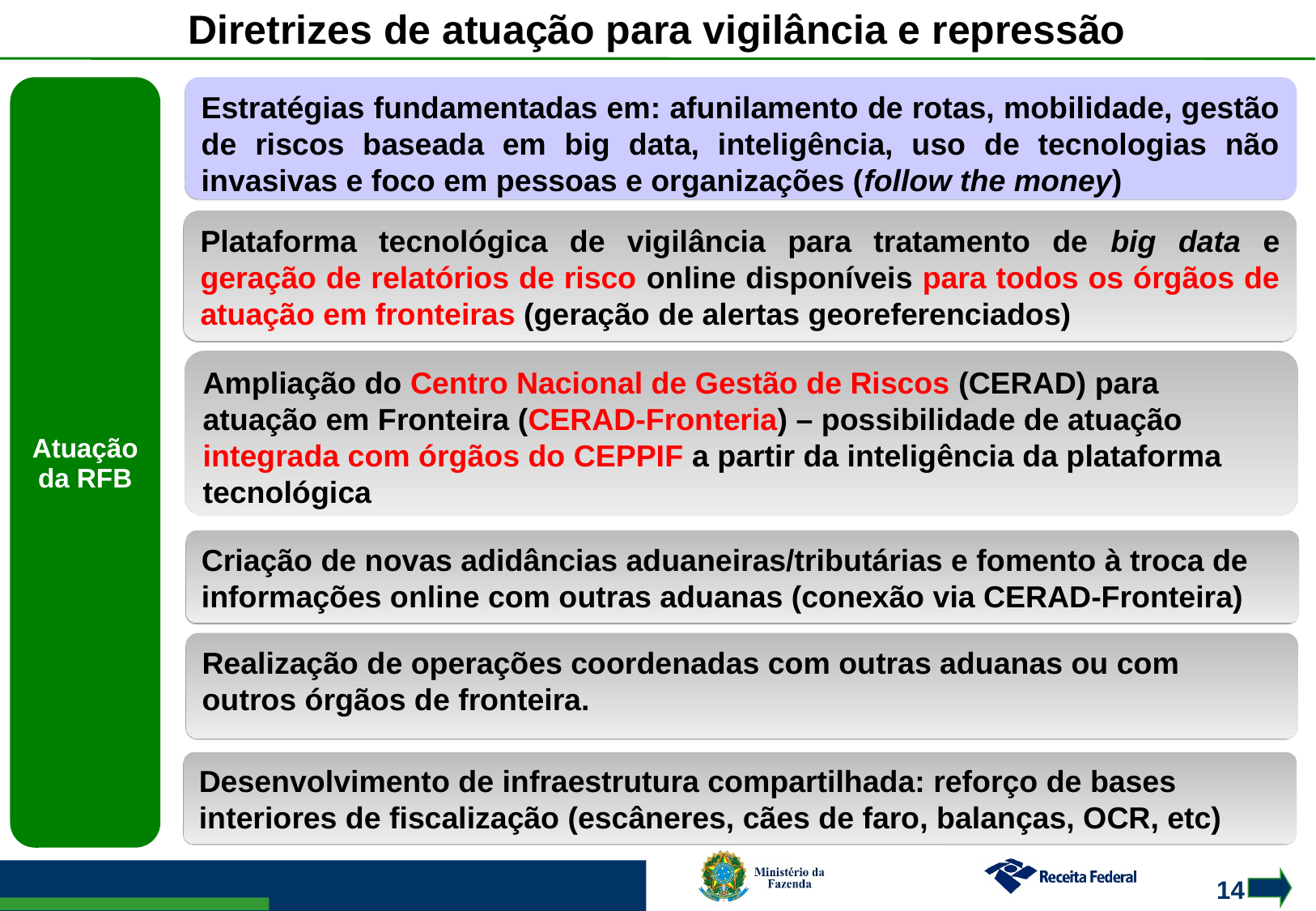

Diretrizes de atuação para vigilância e repressão

Atuação da RFB
Estratégias fundamentadas em: afunilamento de rotas, mobilidade, gestão de riscos baseada em big data, inteligência, uso de tecnologias não invasivas e foco em pessoas e organizações (follow the money)
Plataforma tecnológica de vigilância para tratamento de big data e geração de relatórios de risco online disponíveis para todos os órgãos de atuação em fronteiras (geração de alertas georeferenciados)
Ampliação do Centro Nacional de Gestão de Riscos (CERAD) para atuação em Fronteira (CERAD-Fronteria) – possibilidade de atuação integrada com órgãos do CEPPIF a partir da inteligência da plataforma tecnológica
Criação de novas adidâncias aduaneiras/tributárias e fomento à troca de informações online com outras aduanas (conexão via CERAD-Fronteira)

Realização de operações coordenadas com outras aduanas ou com outros órgãos de fronteira.
Desenvolvimento de infraestrutura compartilhada: reforço de bases interiores de fiscalização (escâneres, cães de faro, balanças, OCR, etc)